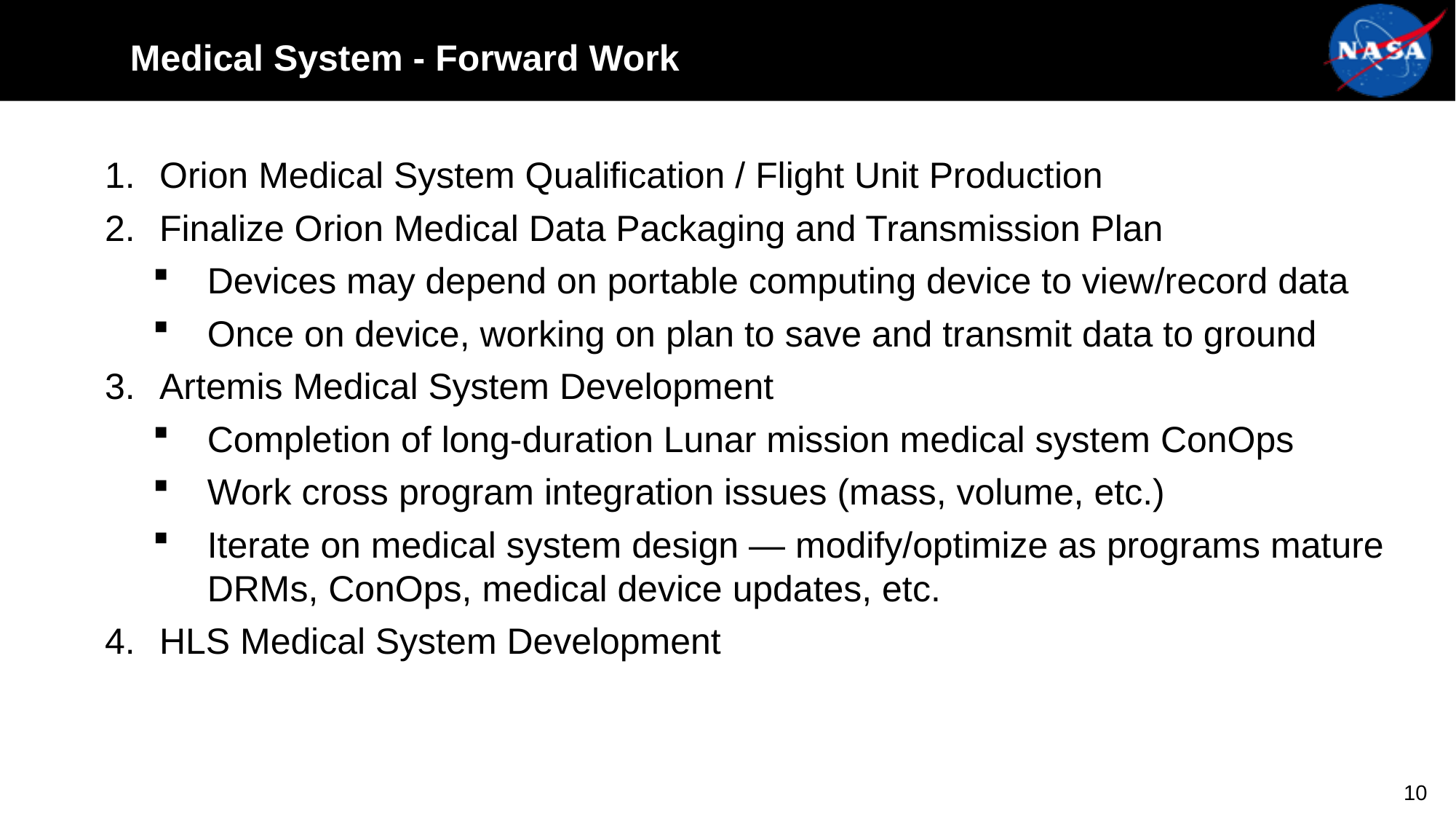

# Medical System - Forward Work
Orion Medical System Qualification / Flight Unit Production
Finalize Orion Medical Data Packaging and Transmission Plan
Devices may depend on portable computing device to view/record data
Once on device, working on plan to save and transmit data to ground
Artemis Medical System Development
Completion of long-duration Lunar mission medical system ConOps
Work cross program integration issues (mass, volume, etc.)
Iterate on medical system design — modify/optimize as programs mature DRMs, ConOps, medical device updates, etc.
HLS Medical System Development